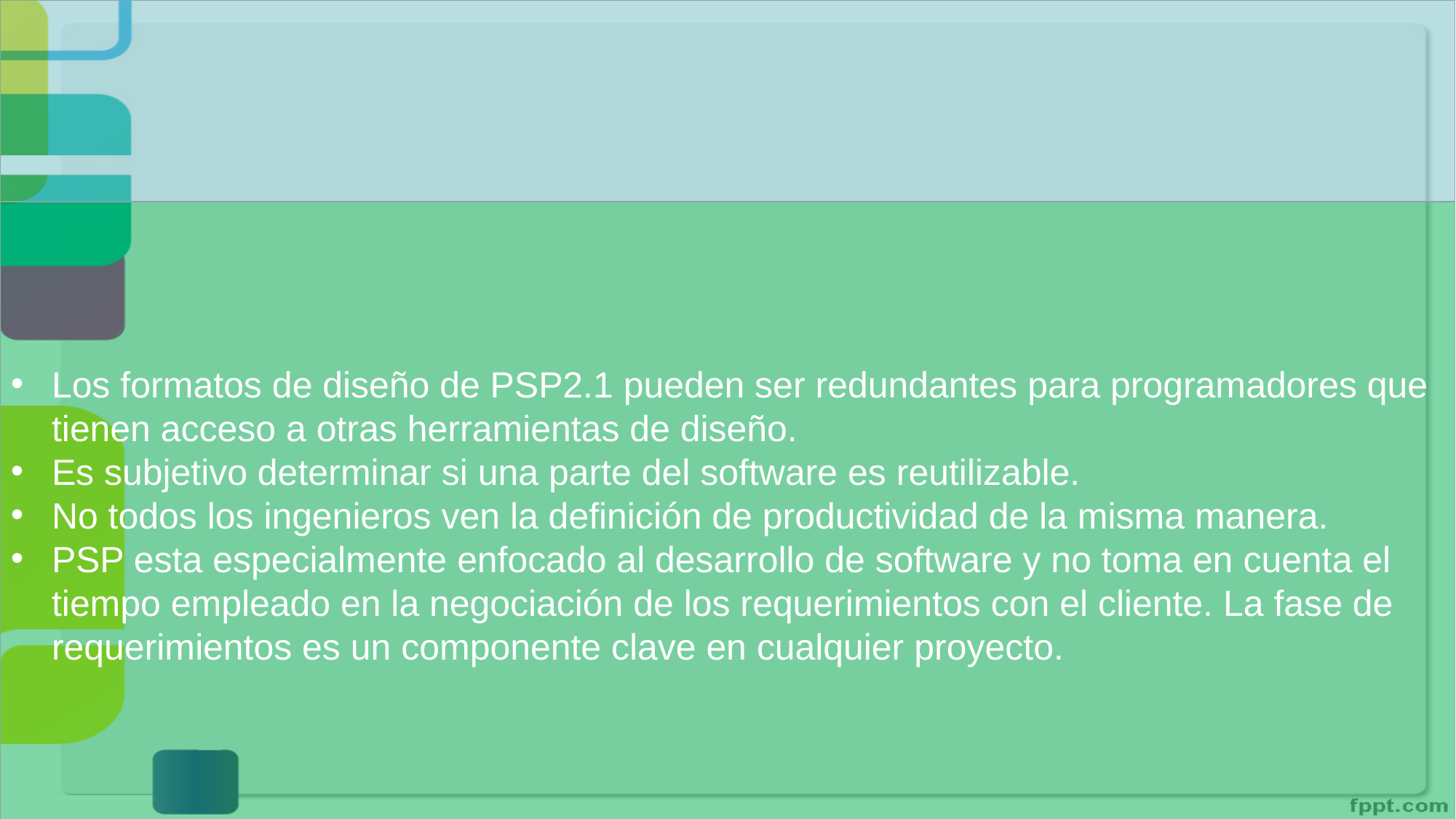

Los formatos de diseño de PSP2.1 pueden ser redundantes para programadores que tienen acceso a otras herramientas de diseño.
Es subjetivo determinar si una parte del software es reutilizable.
No todos los ingenieros ven la definición de productividad de la misma manera.
PSP esta especialmente enfocado al desarrollo de software y no toma en cuenta el tiempo empleado en la negociación de los requerimientos con el cliente. La fase de requerimientos es un componente clave en cualquier proyecto.